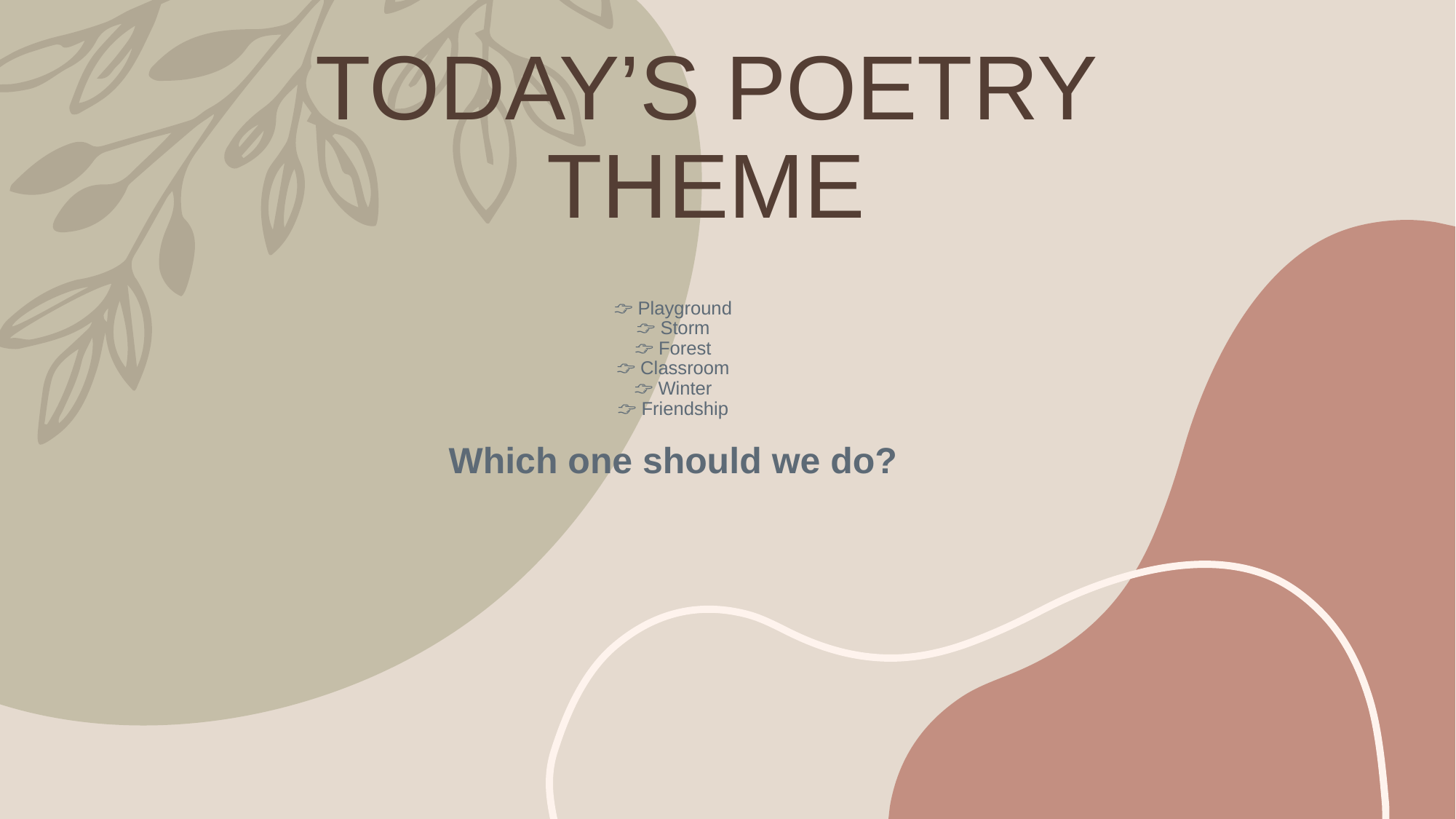

# TODAY’S POETRY THEME
👉 Playground
👉 Storm
👉 Forest
👉 Classroom
👉 Winter
👉 Friendship

Which one should we do?